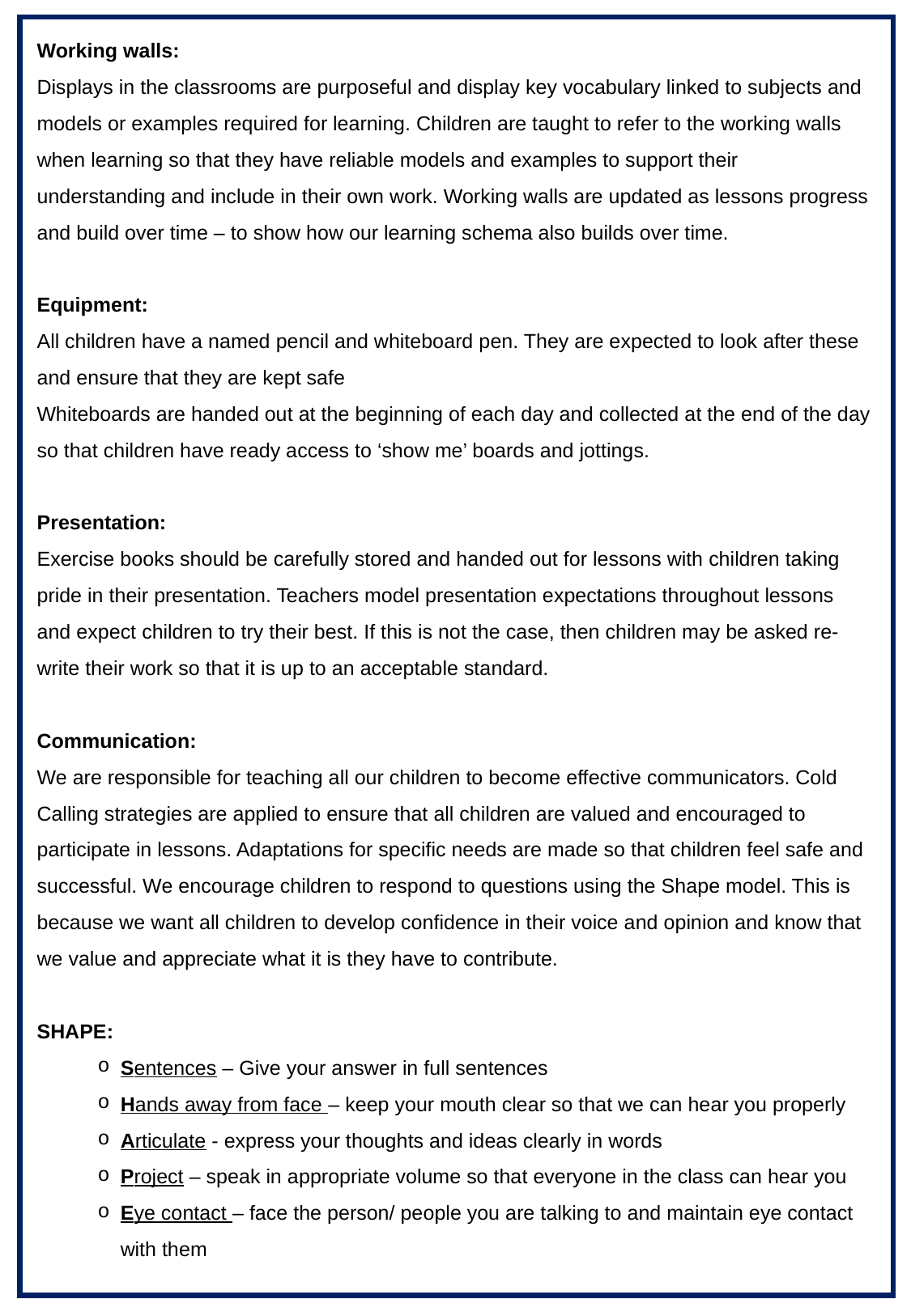

Working walls:
Displays in the classrooms are purposeful and display key vocabulary linked to subjects and models or examples required for learning. Children are taught to refer to the working walls when learning so that they have reliable models and examples to support their understanding and include in their own work. Working walls are updated as lessons progress and build over time – to show how our learning schema also builds over time.

Equipment:
All children have a named pencil and whiteboard pen. They are expected to look after these and ensure that they are kept safe
Whiteboards are handed out at the beginning of each day and collected at the end of the day so that children have ready access to ‘show me’ boards and jottings.

Presentation:
Exercise books should be carefully stored and handed out for lessons with children taking pride in their presentation. Teachers model presentation expectations throughout lessons and expect children to try their best. If this is not the case, then children may be asked re-write their work so that it is up to an acceptable standard.

Communication:
We are responsible for teaching all our children to become effective communicators. Cold Calling strategies are applied to ensure that all children are valued and encouraged to participate in lessons. Adaptations for specific needs are made so that children feel safe and successful. We encourage children to respond to questions using the Shape model. This is because we want all children to develop confidence in their voice and opinion and know that we value and appreciate what it is they have to contribute.

SHAPE:
Sentences – Give your answer in full sentences
Hands away from face – keep your mouth clear so that we can hear you properly
Articulate - express your thoughts and ideas clearly in words
Project – speak in appropriate volume so that everyone in the class can hear you
Eye contact – face the person/ people you are talking to and maintain eye contact with them